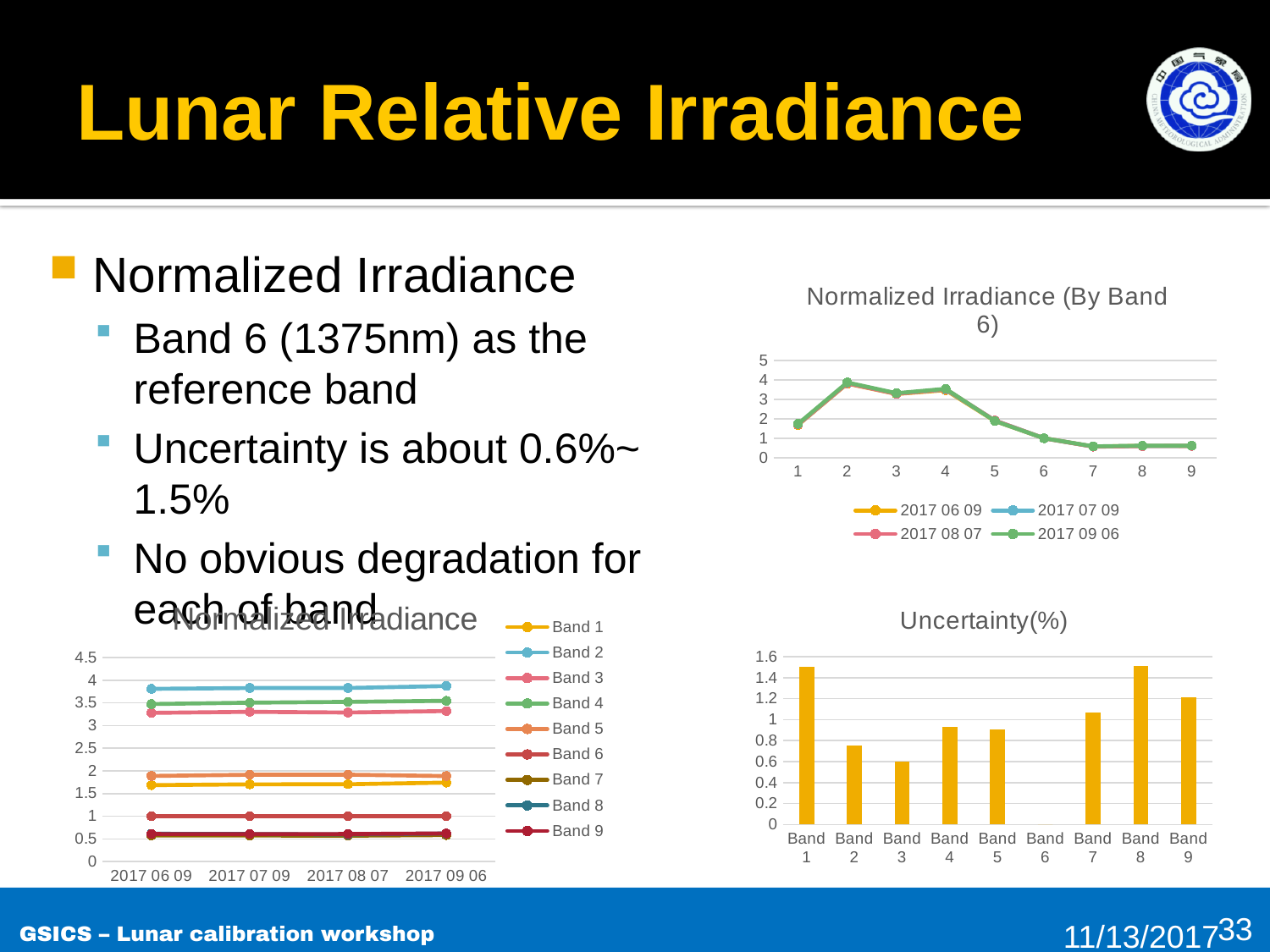

# Lunar Relative Irradiance
Normalized Irradiance
Band 6 (1375nm) as the reference band
Uncertainty is about 0.6%~ 1.5%
No obvious degradation for each of band

### Chart: Normalized Irradiance (By Band 6)

| Category | 2017 06 09 | 2017 07 09 | 2017 08 07 | 2017 09 06 |
|---|---|---|---|---|

### Chart: Normalized Irradiance

| Category | Band 1 | Band 2 | Band 3 | Band 4 | Band 5 | Band 6 | Band 7 | Band 8 | Band 9 |
|---|---|---|---|---|---|---|---|---|---|
| 2017 06 09 | 1.6849833661999918 | 3.8112457480974493 | 3.2808512863969415 | 3.4756446831604384 | 1.888534321880422 | 1.0 | 0.576810307755823 | 0.6122512070828591 | 0.6068404175640749 |
| 2017 07 09 | 1.7028322801378337 | 3.8287311677321 | 3.30421155131706 | 3.5064347127076423 | 1.914375209310445 | 1.0 | 0.5740106951062797 | 0.6072281724656875 | 0.6048986086626387 |
| 2017 08 07 | 1.7051263097799676 | 3.829801680265963 | 3.2881775429957876 | 3.524096446448459 | 1.9155658826878414 | 1.0 | 0.5700650977803531 | 0.5975653937916929 | 0.6071441971779279 |
| 2017 09 06 | 1.7416332556173846 | 3.8736473874699326 | 3.321823299805564 | 3.5474723836035884 | 1.8864372052216558 | 1.0 | 0.5835801471253367 | 0.6175746131467372 | 0.6198585525963838 |

### Chart: Uncertainty(%)

| Category |  |
|---|---|
| Band 1 | 1.501113640305636 |
| Band 2 | 0.749315054811524 |
| Band 3 | 0.5967309294704841 |
| Band 4 | 0.9310095767296973 |
| Band 5 | 0.9036219145760906 |
| Band 6 | 0.0 |
| Band 7 | 1.0674972979079433 |
| Band 8 | 1.509845603231648 |
| Band 9 | 1.2141246098327614 |